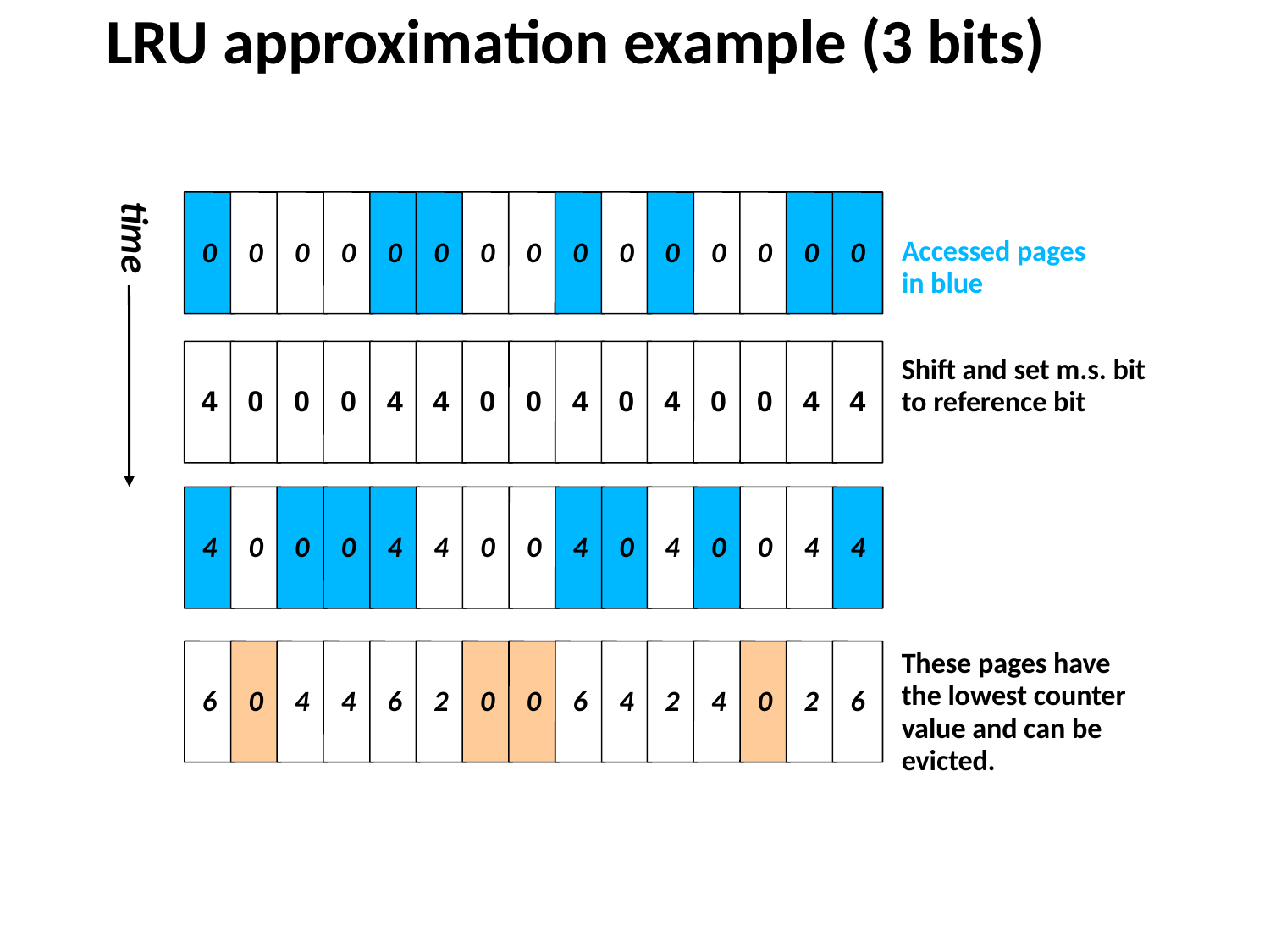

# LRU approximation example (3 bits)
0
0
0
0
0
0
0
0
0
0
0
0
0
0
0
time
Accessed pages
in blue

4
0
0
0
4
4
0
0
4
0
4
0
0
4
4
Shift and set m.s. bit
to reference bit
4
0
0
0
4
4
0
0
4
0
4
0
0
4
4
6
0
4
4
6
2
0
0
6
4
2
4
0
2
6
These pages have
the lowest counter
value and can be
evicted.